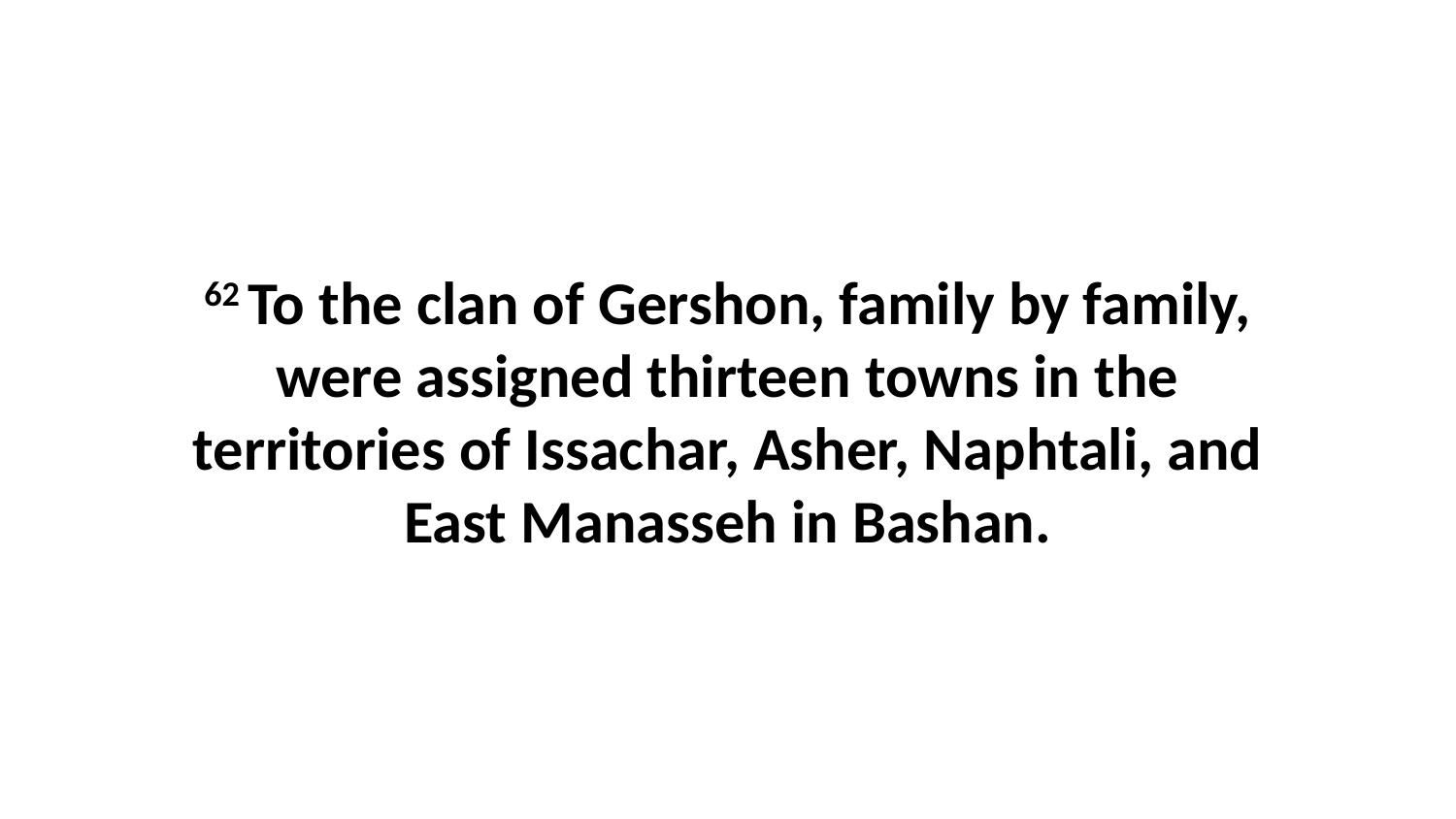

62 To the clan of Gershon, family by family, were assigned thirteen towns in the territories of Issachar, Asher, Naphtali, and East Manasseh in Bashan.